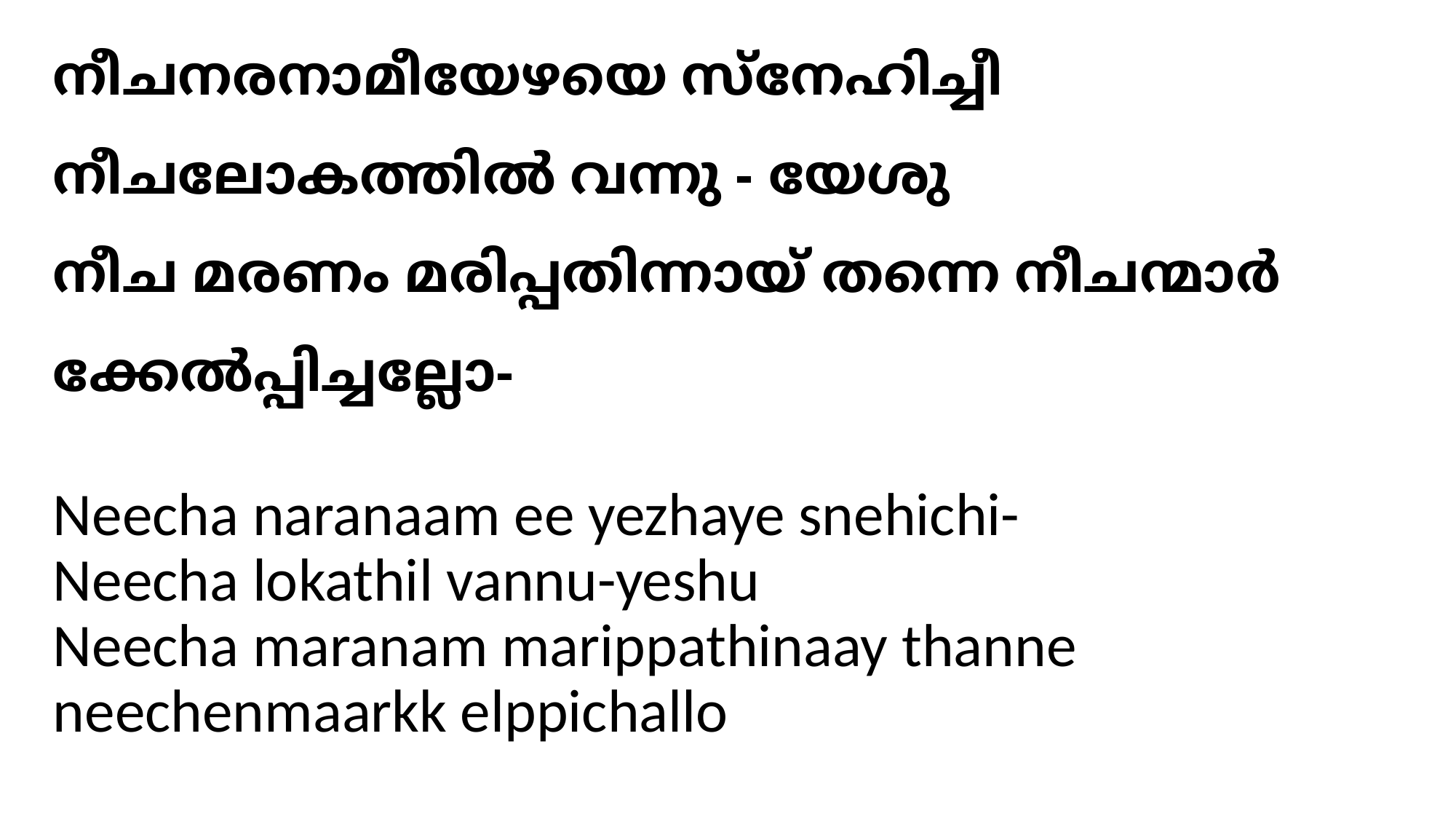

നീചനരനാമീയേഴയെ സ്നേഹിച്ചീ
നീചലോകത്തില്‍ വന്നു - യേശു
നീച മരണം മരിപ്പതിന്നായ് തന്നെ നീചന്മാര്‍ക്കേല്‍പ്പിച്ചല്ലോ-
# Neecha naranaam ee yezhaye snehichi- Neecha lokathil vannu-yeshu Neecha maranam marippathinaay thanne neechenmaarkk elppichallo